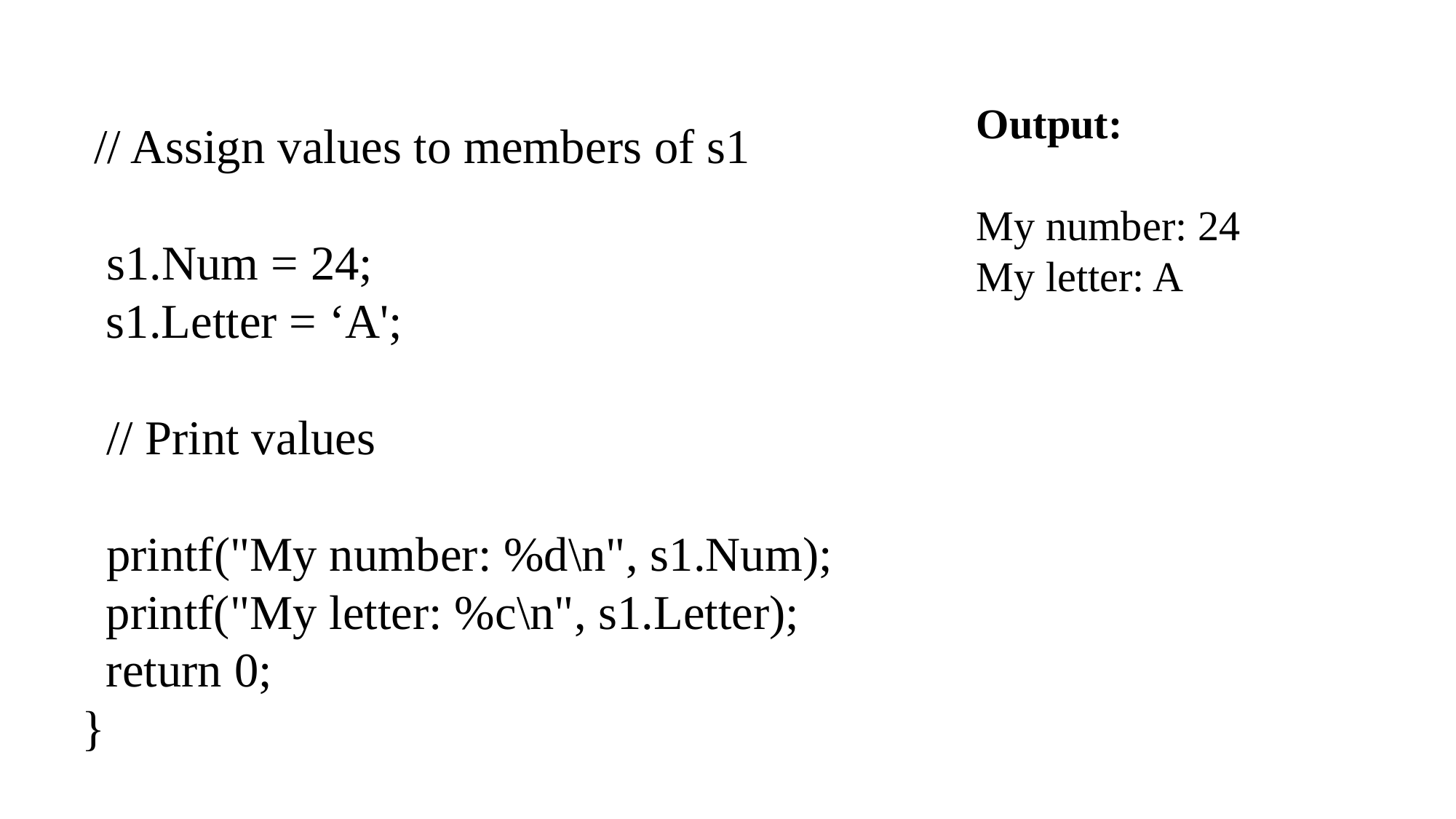

Output:

My number: 24
My letter: A
 // Assign values to members of s1

  s1.Num = 24;
  s1.Letter = ‘A';
  // Print values
  printf("My number: %d\n", s1.Num);
  printf("My letter: %c\n", s1.Letter);
  return 0;
}